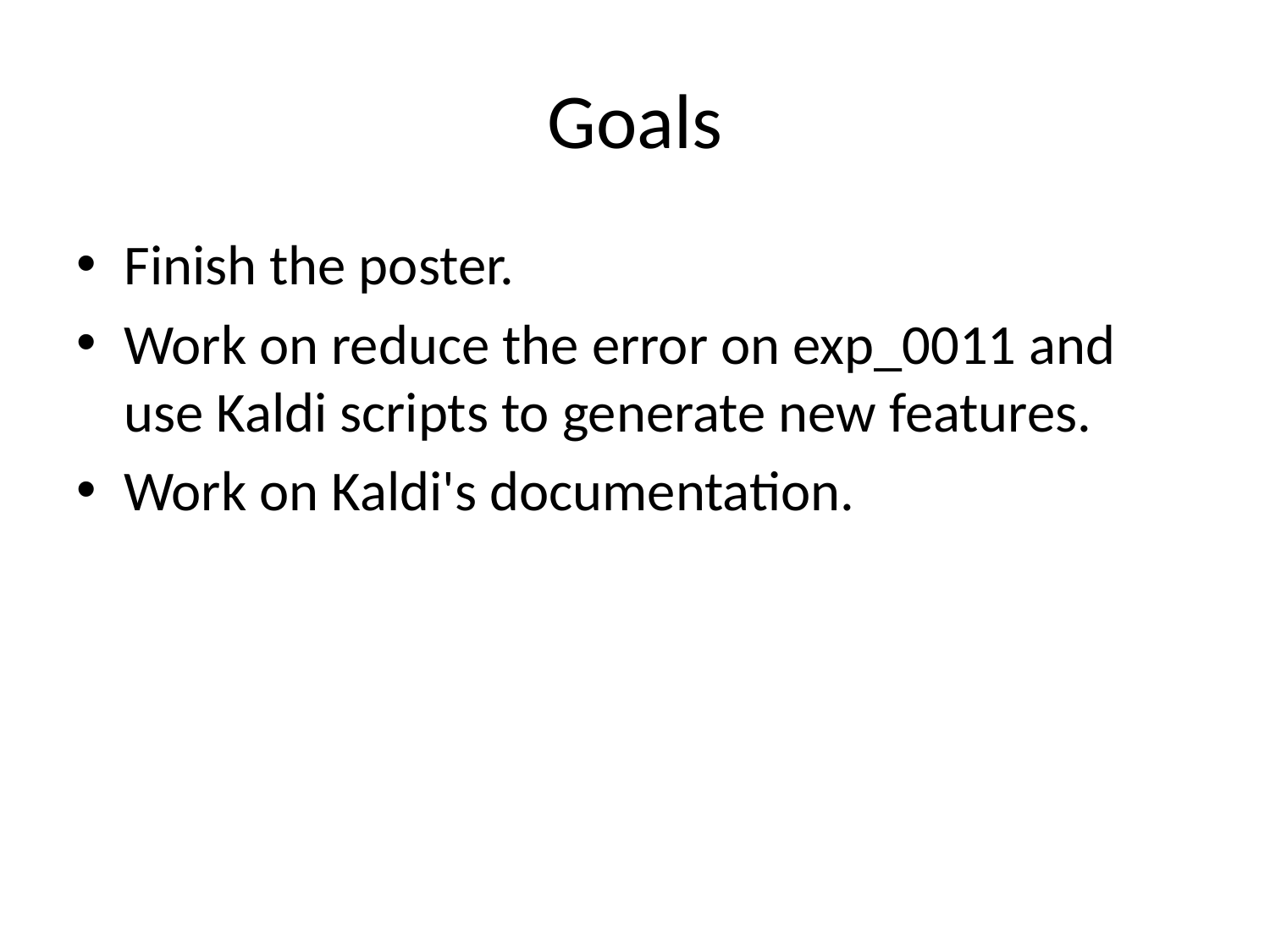

# Goals
Finish the poster.
Work on reduce the error on exp_0011 and use Kaldi scripts to generate new features.
Work on Kaldi's documentation.